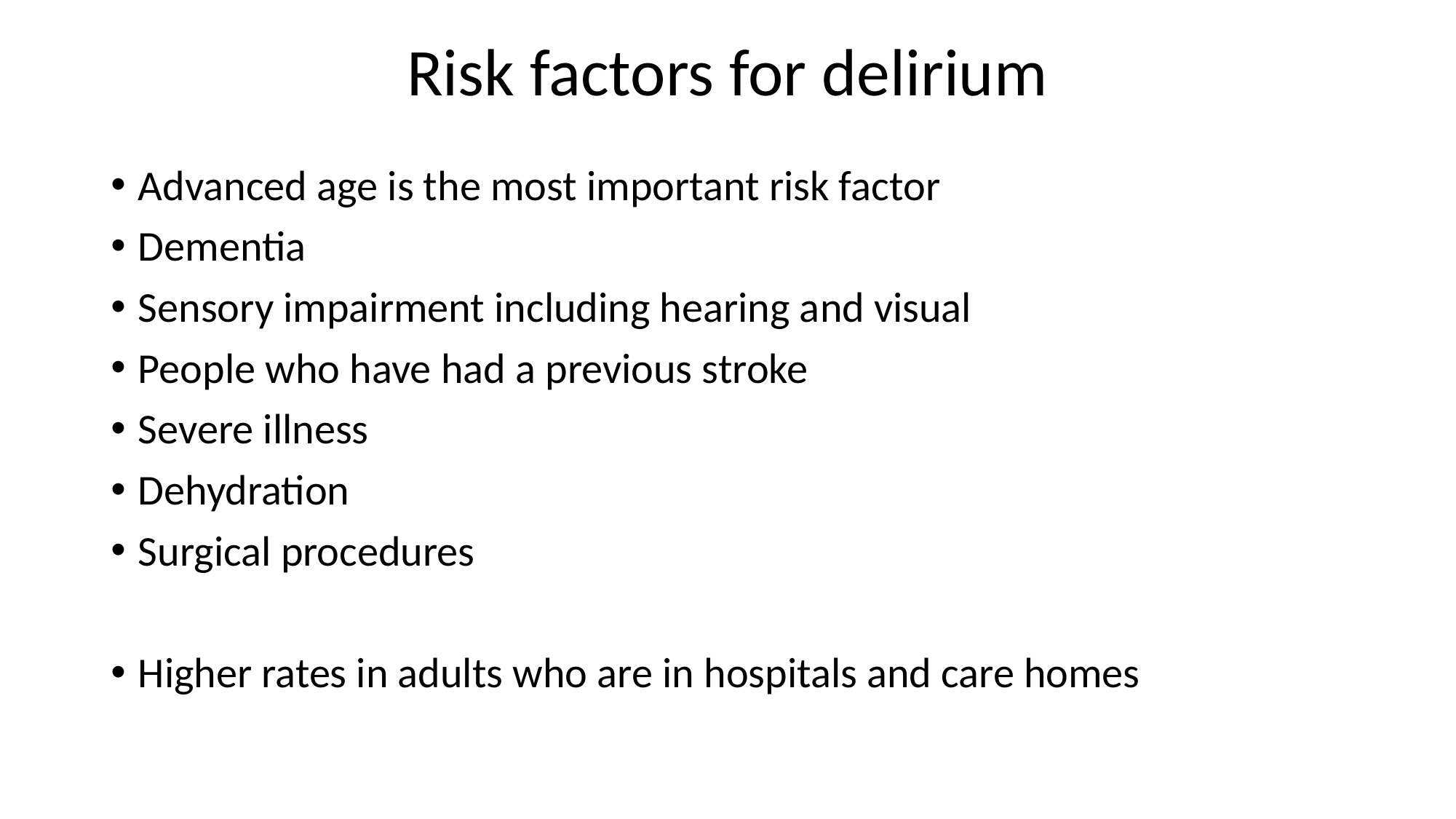

# Risk factors for delirium
Advanced age is the most important risk factor
Dementia
Sensory impairment including hearing and visual
People who have had a previous stroke
Severe illness
Dehydration
Surgical procedures

Higher rates in adults who are in hospitals and care homes